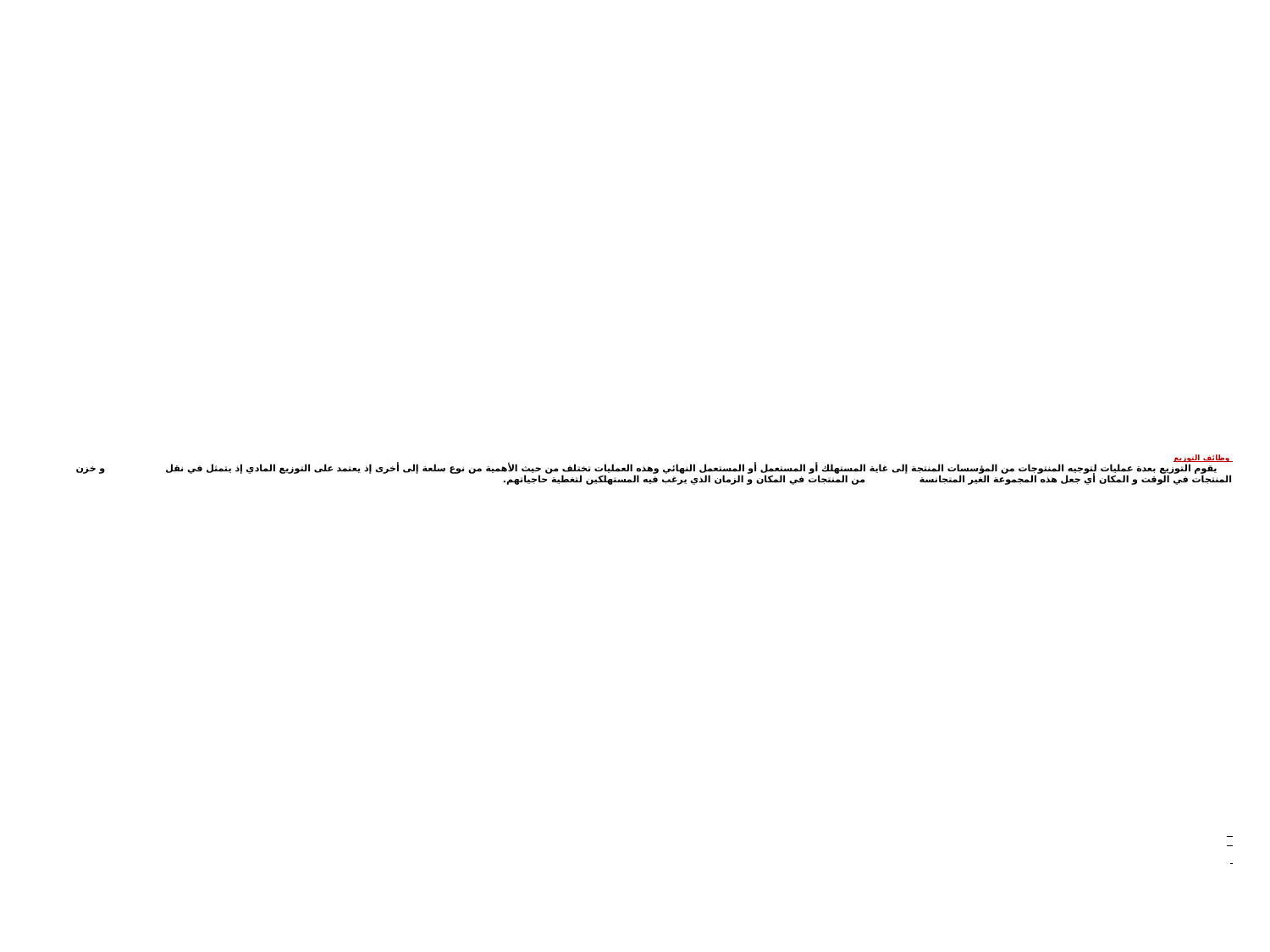

# وظائف التوزيع يقوم التوزيع بعدة عمليات لتوجيه المنتوجات من المؤسسات المنتجة إلى غاية المستهلك أو المستعمل أو المستعمل النهائي وهذه العمليات تختلف من حيث الأهمية من نوع سلعة إلى أخرى إذ يعتمد على التوزيع المادي إذ يتمثل في نقل                   و خزن المنتجات في الوقت و المكان أي جعل هذه المجموعة الغير المتجانسة                 من المنتجات في المكان و الزمان الذي يرغب فيه المستهلكين لتغطية حاجياتهم.